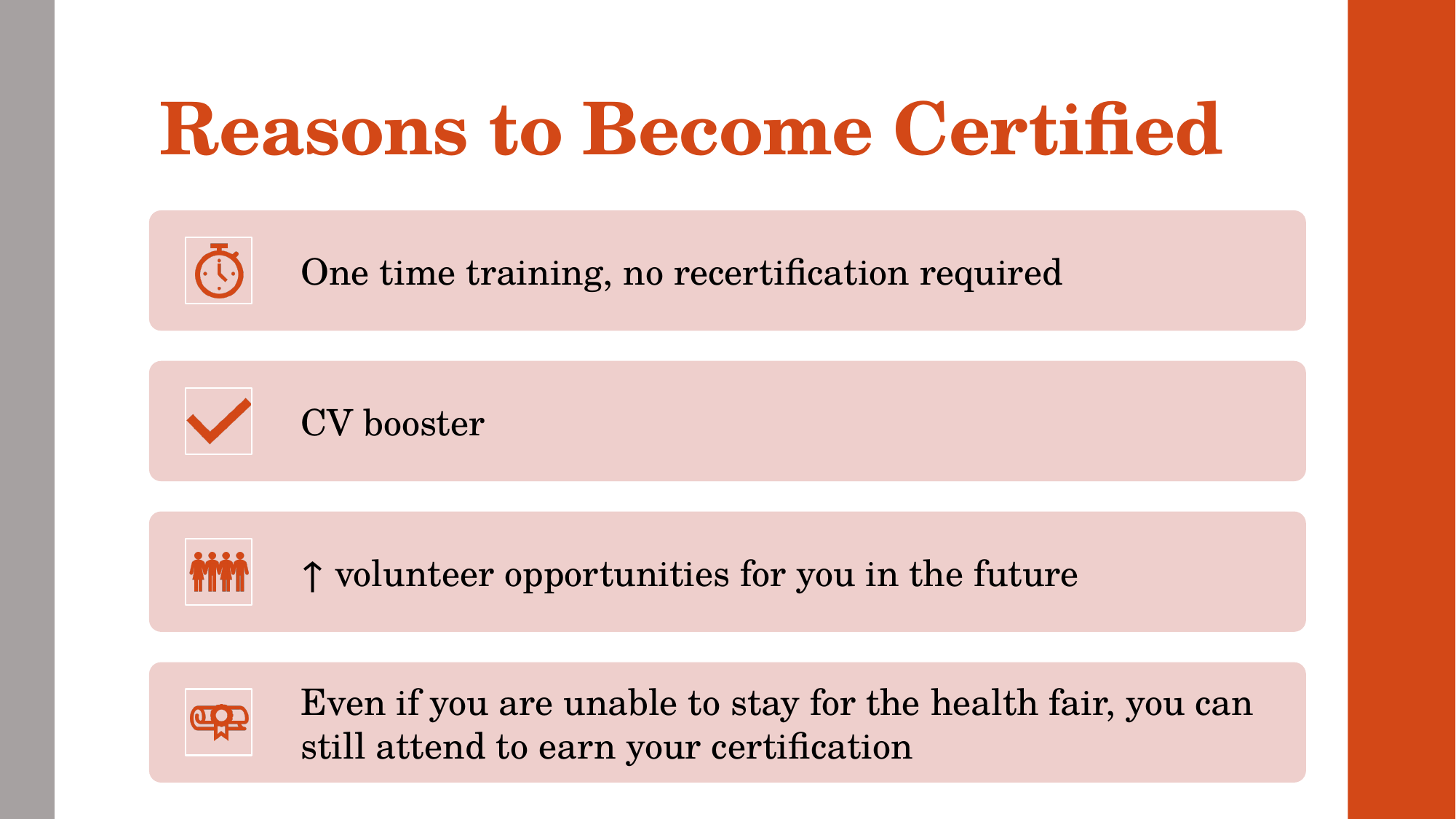

# Reasons to Become Certified
One time training, no recertification required
CV booster
↑ volunteer opportunities for you in the future
Even if you are unable to stay for the health fair, you can still attend to earn your certification